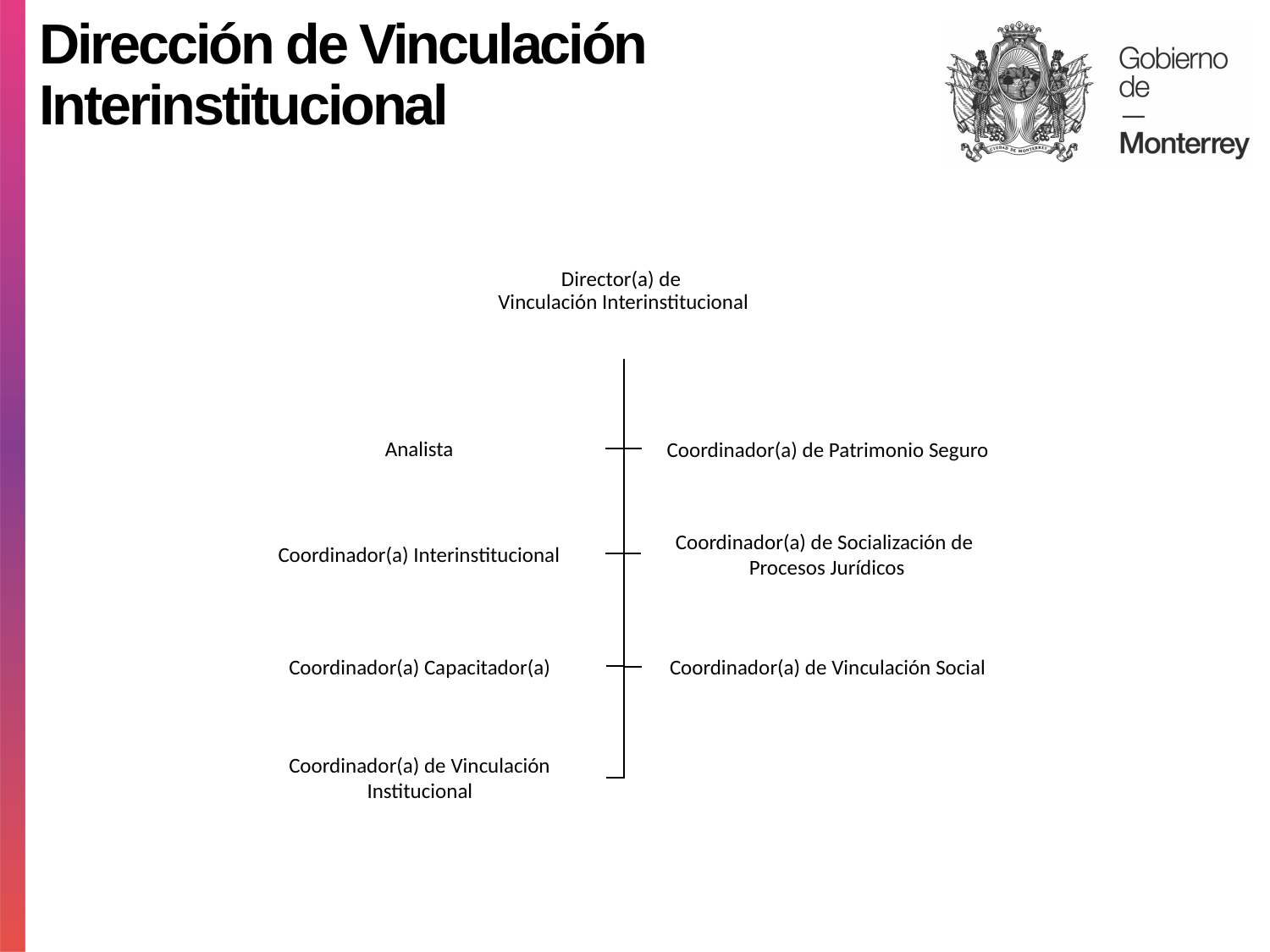

Dirección de Vinculación Interinstitucional
Director(a) de
Vinculación Interinstitucional
Analista
Coordinador(a) de Patrimonio Seguro
Coordinador(a) Interinstitucional
Coordinador(a) de Socialización de
Procesos Jurídicos
Coordinador(a) Capacitador(a)
Coordinador(a) de Vinculación Social
Coordinador(a) de Vinculación Institucional